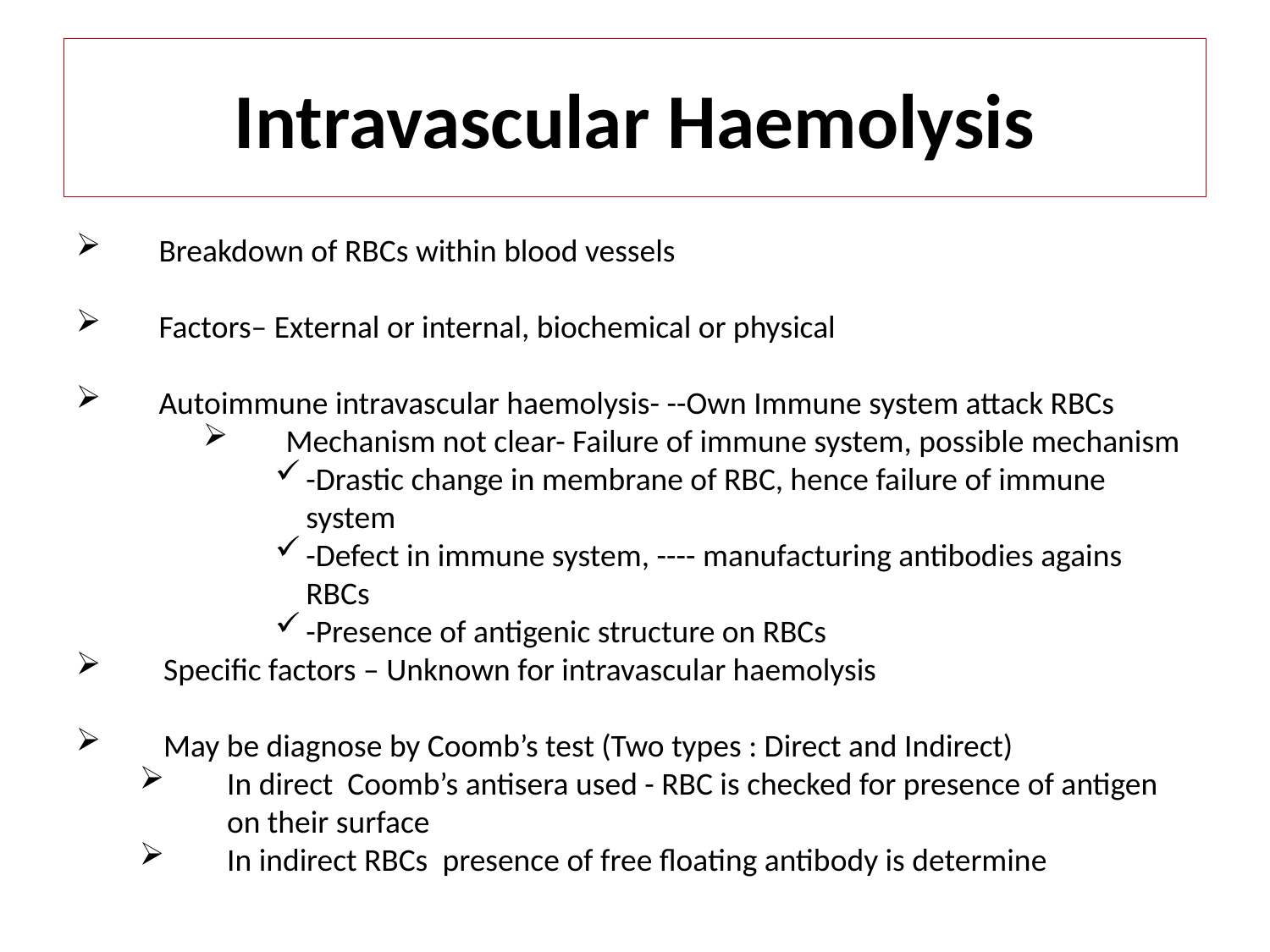

# Intravascular Haemolysis
Breakdown of RBCs within blood vessels

Factors– External or internal, biochemical or physical

Autoimmune intravascular haemolysis- --Own Immune system attack RBCs
Mechanism not clear- Failure of immune system, possible mechanism
-Drastic change in membrane of RBC, hence failure of immune system
-Defect in immune system, ---- manufacturing antibodies agains RBCs
-Presence of antigenic structure on RBCs
Specific factors – Unknown for intravascular haemolysis

May be diagnose by Coomb’s test (Two types : Direct and Indirect)
In direct  Coomb’s antisera used - RBC is checked for presence of antigen on their surface
In indirect RBCs  presence of free floating antibody is determine